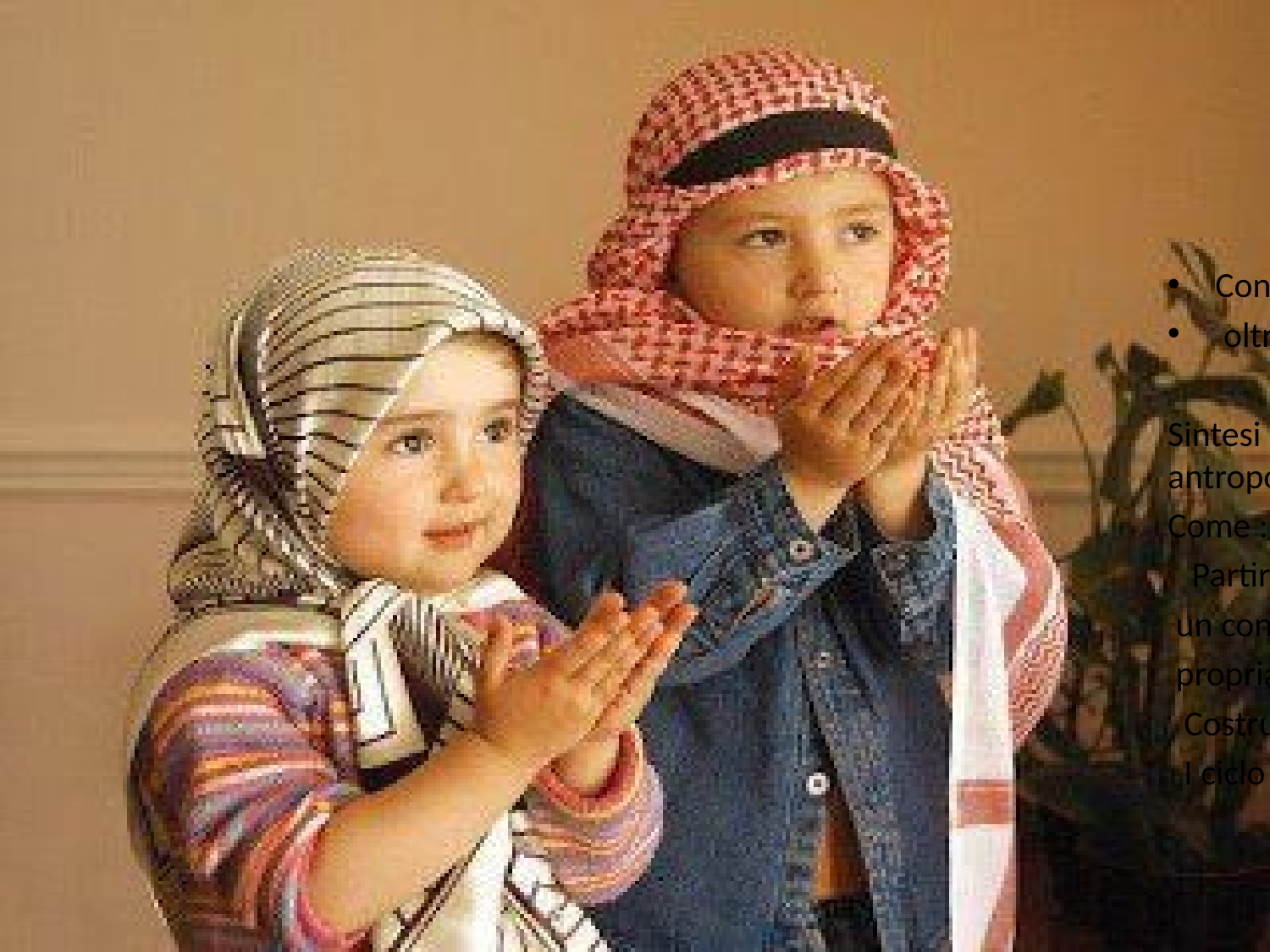

# Esempio della preghiera
Confrontarsi trasversalmente con l’assoluto, il sacro, per andare
 oltre nella  trascendenza

Sintesi :sfruttare le occasioni quotidiane per sottolineare la dimensione antropologica dei singoli gesti
Come : mettere a confronto le modalità della preghiera.
   Partire dall’esperienza personale, dall’occasionale, per sollecitare
 un confronto, privo di alcun giudizio,sugli aspetti sacrali della
 propria cultura.
  Costruire su questo tema un curricolo verticale fino alla fine del
  I ciclo